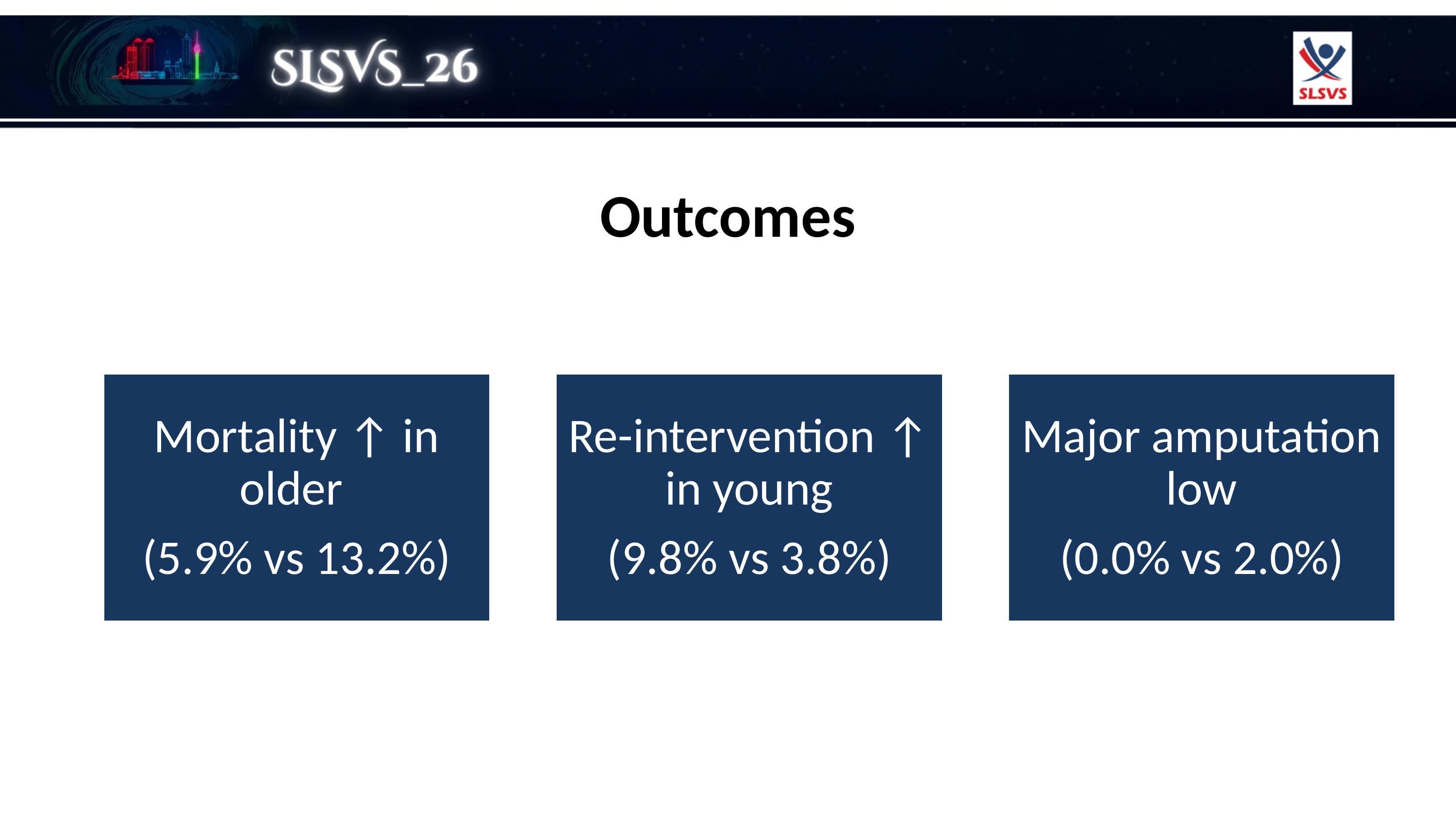

Outcomes
Mortality ↑ in older
(5.9% vs 13.2%)
Re-intervention ↑ in young
(9.8% vs 3.8%)
Major amputation low
(0.0% vs 2.0%)